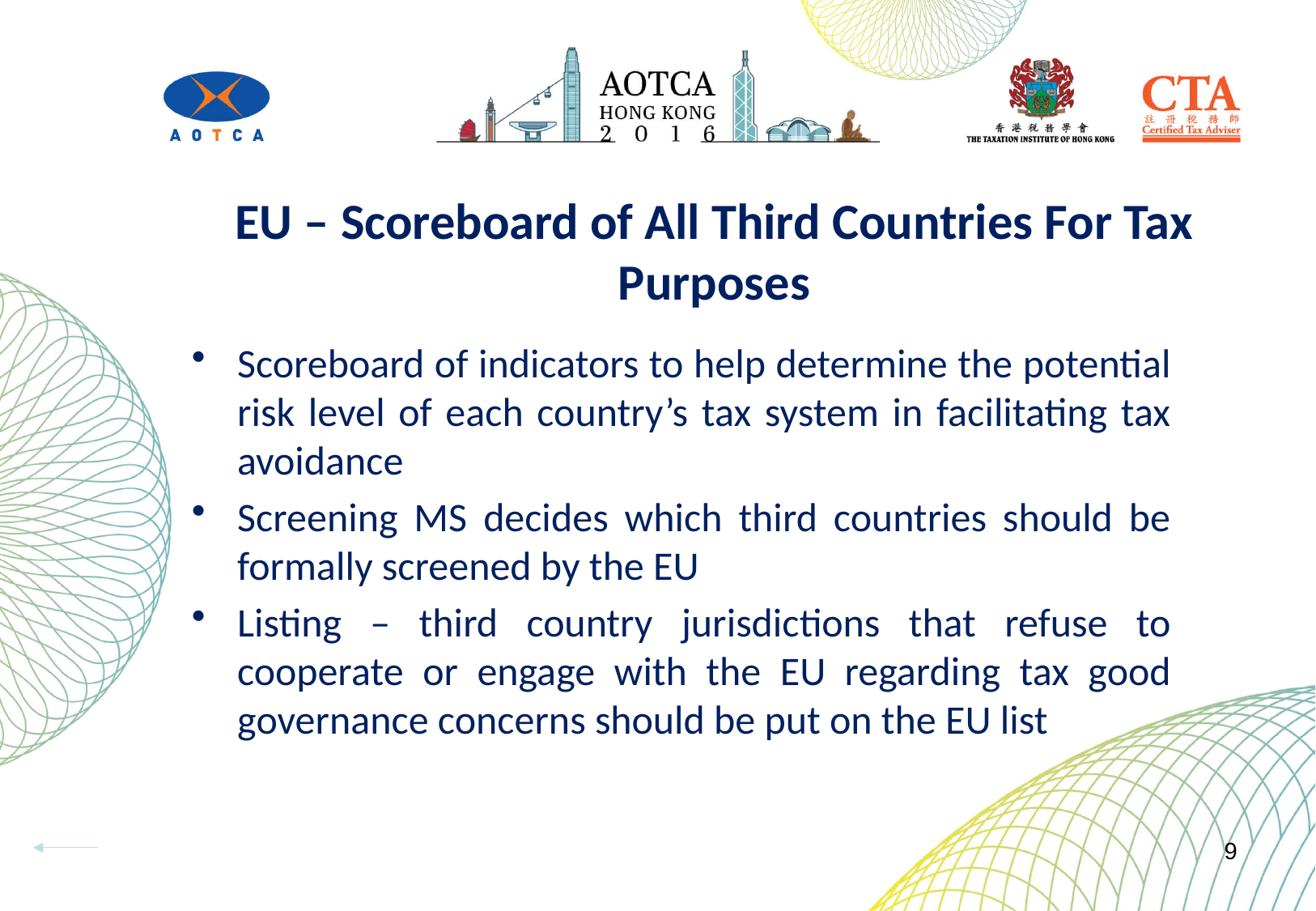

# EU – Scoreboard of All Third Countries For Tax Purposes
Scoreboard of indicators to help determine the potential risk level of each country’s tax system in facilitating tax avoidance
Screening MS decides which third countries should be formally screened by the EU
Listing – third country jurisdictions that refuse to cooperate or engage with the EU regarding tax good governance concerns should be put on the EU list

9